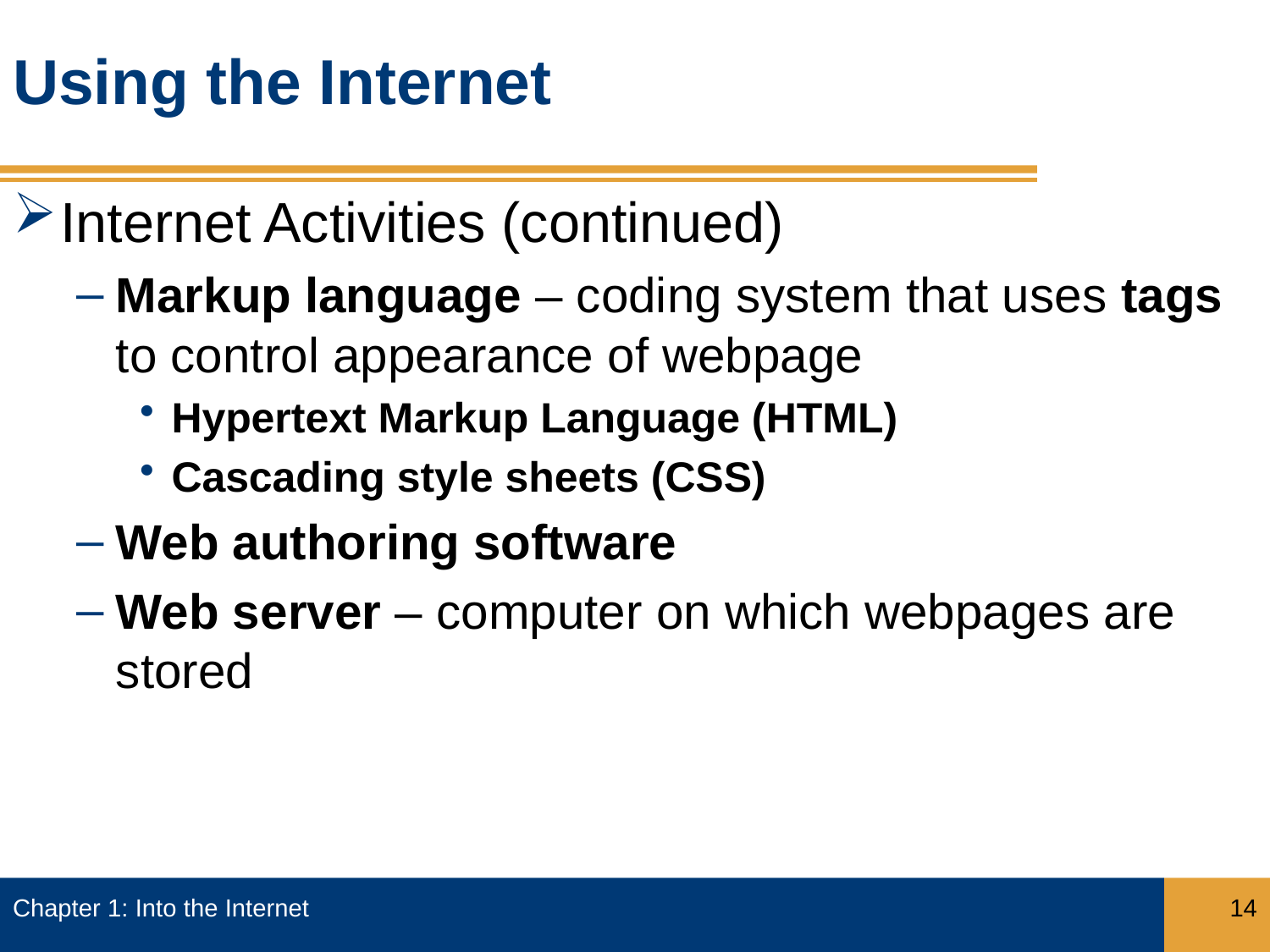

# Using the Internet
Internet Activities (continued)
Markup language – coding system that uses tags to control appearance of webpage
Hypertext Markup Language (HTML)
Cascading style sheets (CSS)
Web authoring software
Web server – computer on which webpages are stored

Chapter 1: Into the Internet
14